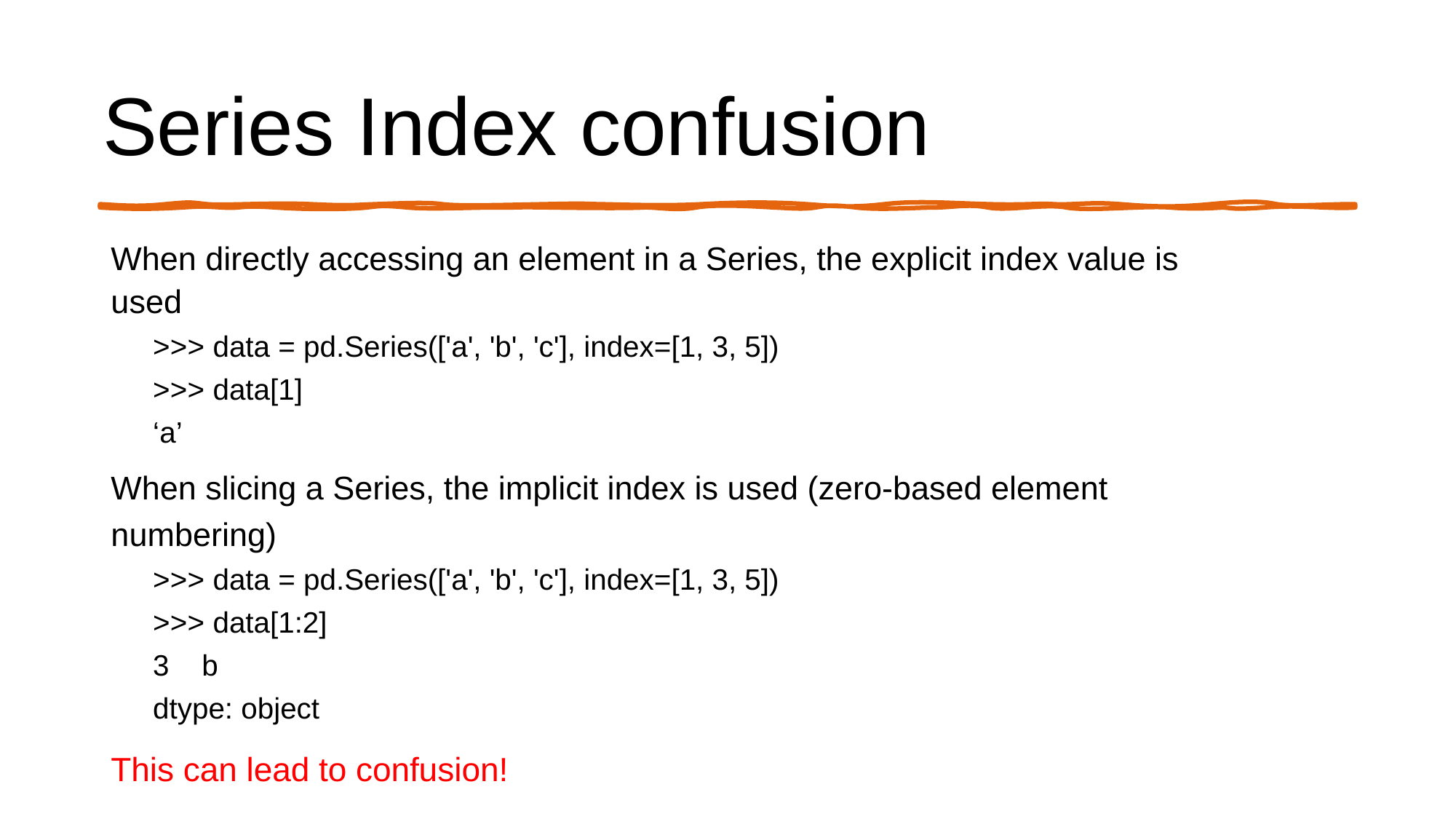

# Series Index confusion
When directly accessing an element in a Series, the explicit index value is used
>>> data = pd.Series(['a', 'b', 'c'], index=[1, 3, 5])
>>> data[1]
‘a’
When slicing a Series, the implicit index is used (zero-based element numbering)
>>> data = pd.Series(['a', 'b', 'c'], index=[1, 3, 5])
>>> data[1:2]
3    b
dtype: object
This can lead to confusion!